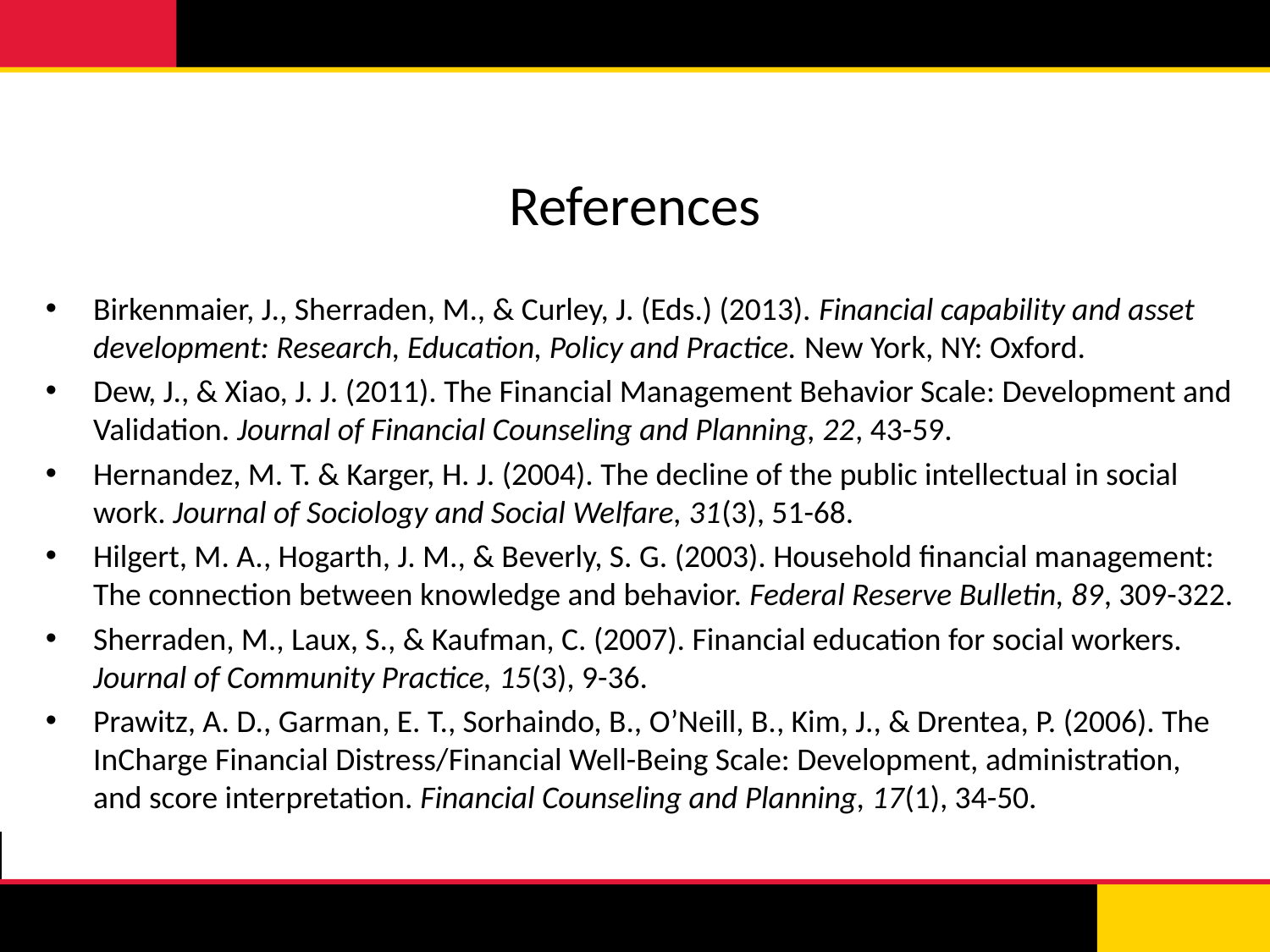

# References
Birkenmaier, J., Sherraden, M., & Curley, J. (Eds.) (2013). Financial capability and asset development: Research, Education, Policy and Practice. New York, NY: Oxford.
Dew, J., & Xiao, J. J. (2011). The Financial Management Behavior Scale: Development and Validation. Journal of Financial Counseling and Planning, 22, 43-59.
Hernandez, M. T. & Karger, H. J. (2004). The decline of the public intellectual in social work. Journal of Sociology and Social Welfare, 31(3), 51-68.
Hilgert, M. A., Hogarth, J. M., & Beverly, S. G. (2003). Household financial management: The connection between knowledge and behavior. Federal Reserve Bulletin, 89, 309-322.
Sherraden, M., Laux, S., & Kaufman, C. (2007). Financial education for social workers. Journal of Community Practice, 15(3), 9-36.
Prawitz, A. D., Garman, E. T., Sorhaindo, B., O’Neill, B., Kim, J., & Drentea, P. (2006). The InCharge Financial Distress/Financial Well-Being Scale: Development, administration, and score interpretation. Financial Counseling and Planning, 17(1), 34-50.